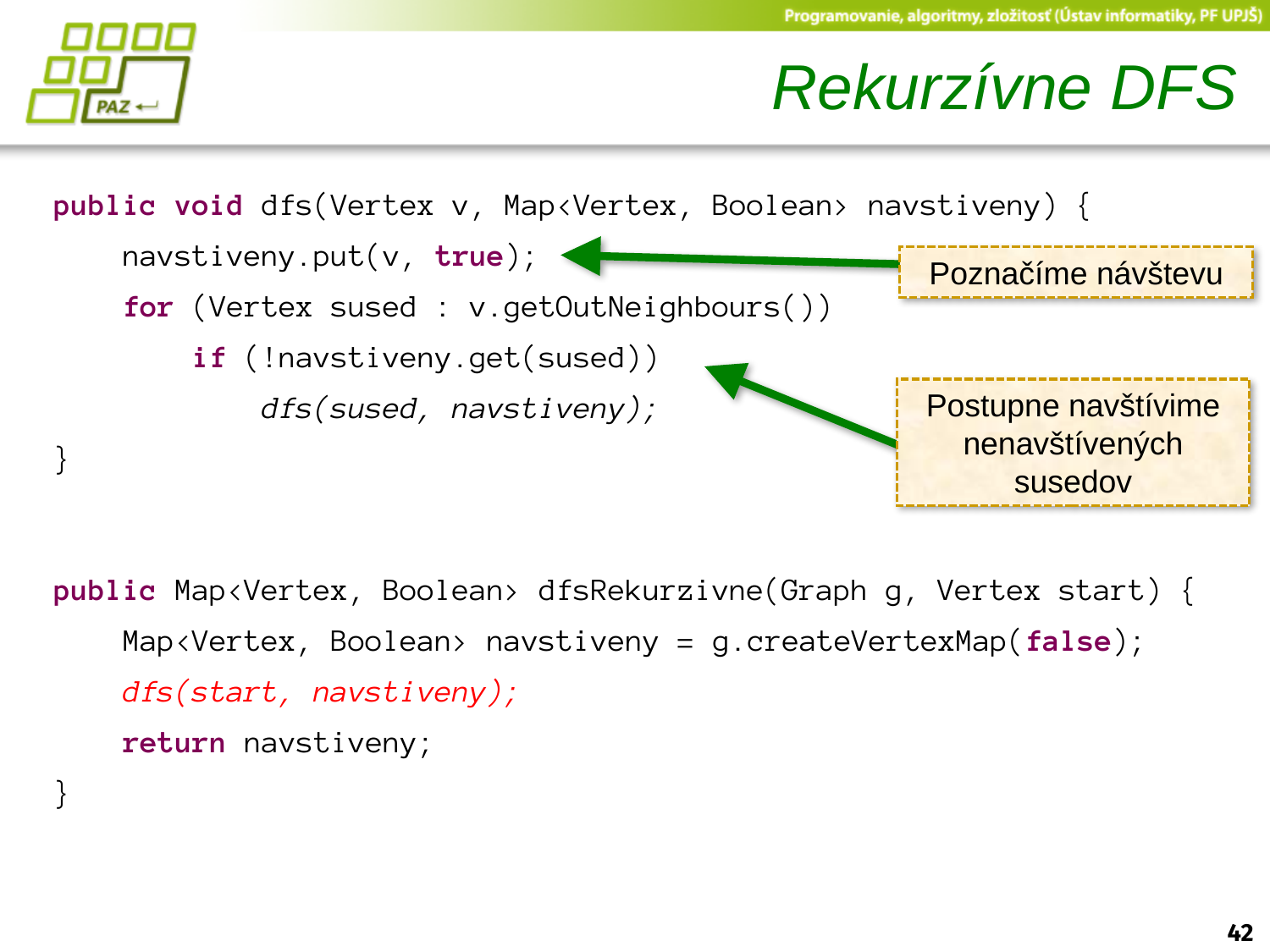

# Rekurzívne DFS
public void dfs(Vertex v, Map<Vertex, Boolean> navstiveny) {
    navstiveny.put(v, true);
    for (Vertex sused : v.getOutNeighbours())
        if (!navstiveny.get(sused))
            dfs(sused, navstiveny);
}

public Map<Vertex, Boolean> dfsRekurzivne(Graph g, Vertex start) {
    Map<Vertex, Boolean> navstiveny = g.createVertexMap(false);
    dfs(start, navstiveny);
    return navstiveny;
}
Poznačíme návštevu

Postupne navštívime nenavštívených susedov